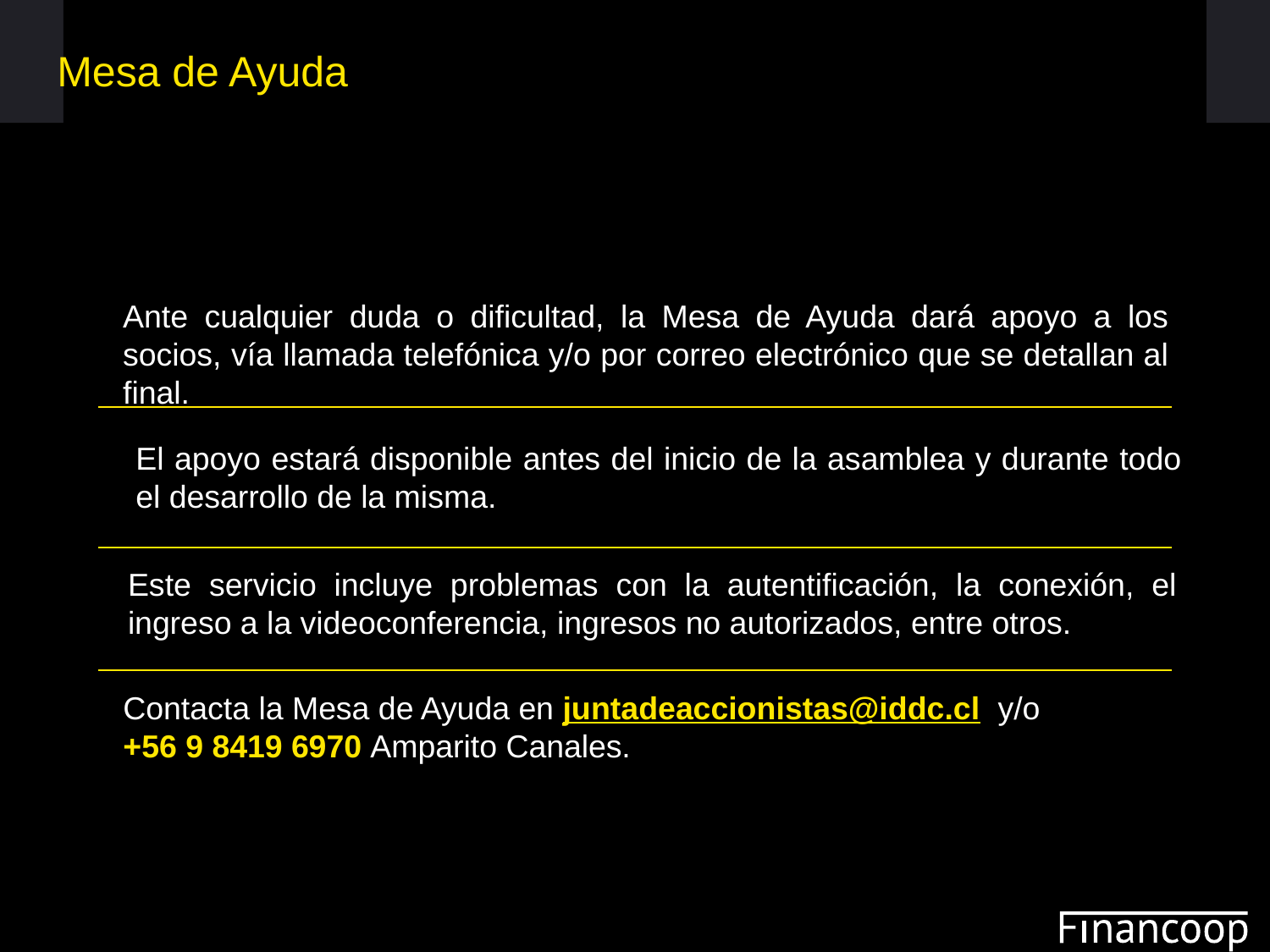

# Mesa de Ayuda
Ante cualquier duda o dificultad, la Mesa de Ayuda dará apoyo a los socios, vía llamada telefónica y/o por correo electrónico que se detallan al final.
El apoyo estará disponible antes del inicio de la asamblea y durante todo el desarrollo de la misma.
Este servicio incluye problemas con la autentificación, la conexión, el ingreso a la videoconferencia, ingresos no autorizados, entre otros.
Contacta la Mesa de Ayuda en juntadeaccionistas@iddc.cl  y/o
+56 9 8419 6970 Amparito Canales.